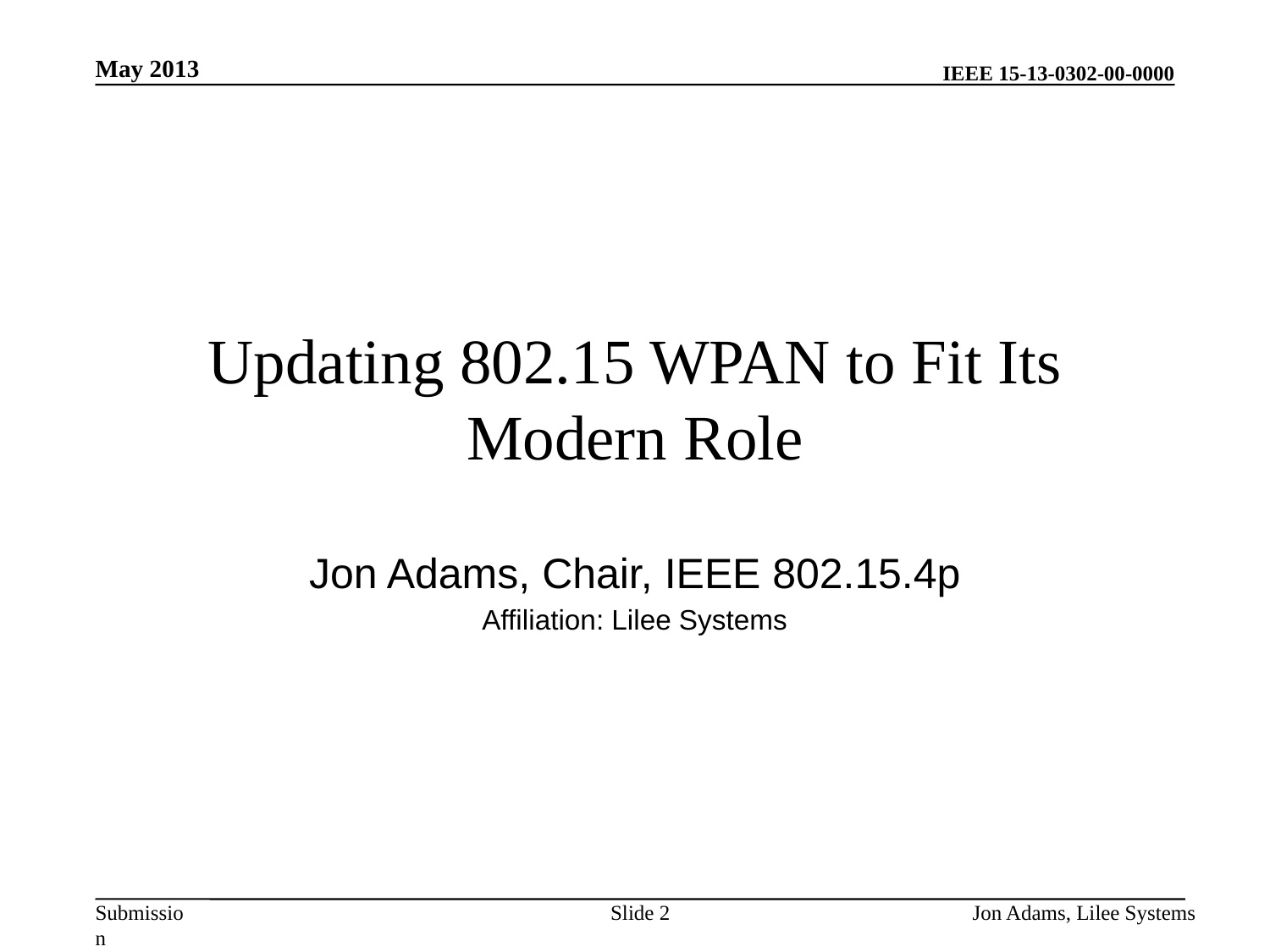

May 2013
# Updating 802.15 WPAN to Fit Its Modern Role
Jon Adams, Chair, IEEE 802.15.4p
Affiliation: Lilee Systems
Slide 2
Jon Adams, Lilee Systems